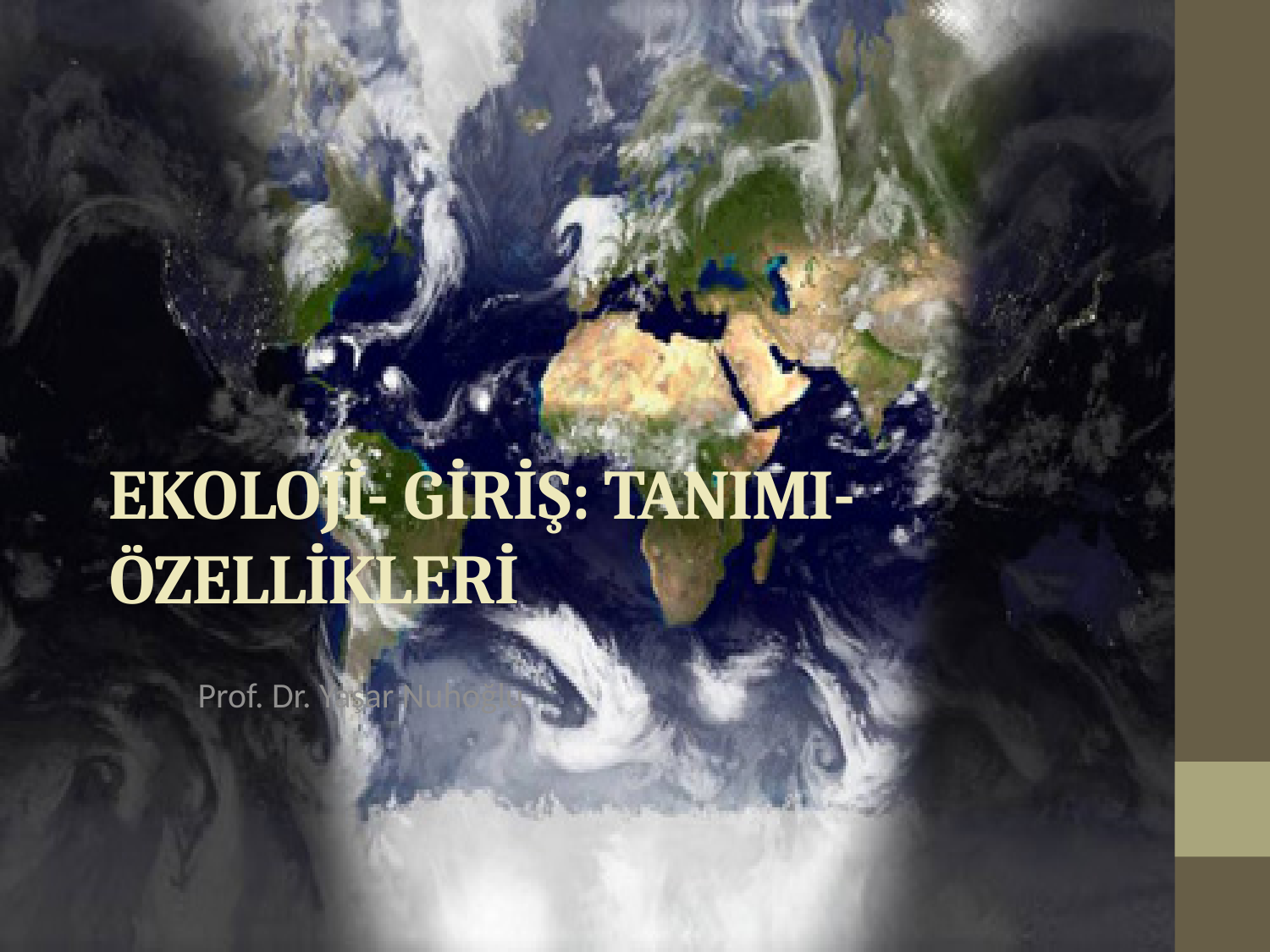

# EKOLOJİ- GİRİŞ: TANIMI-ÖZELLİKLERİ
Prof. Dr. Yaşar Nuhoğlu